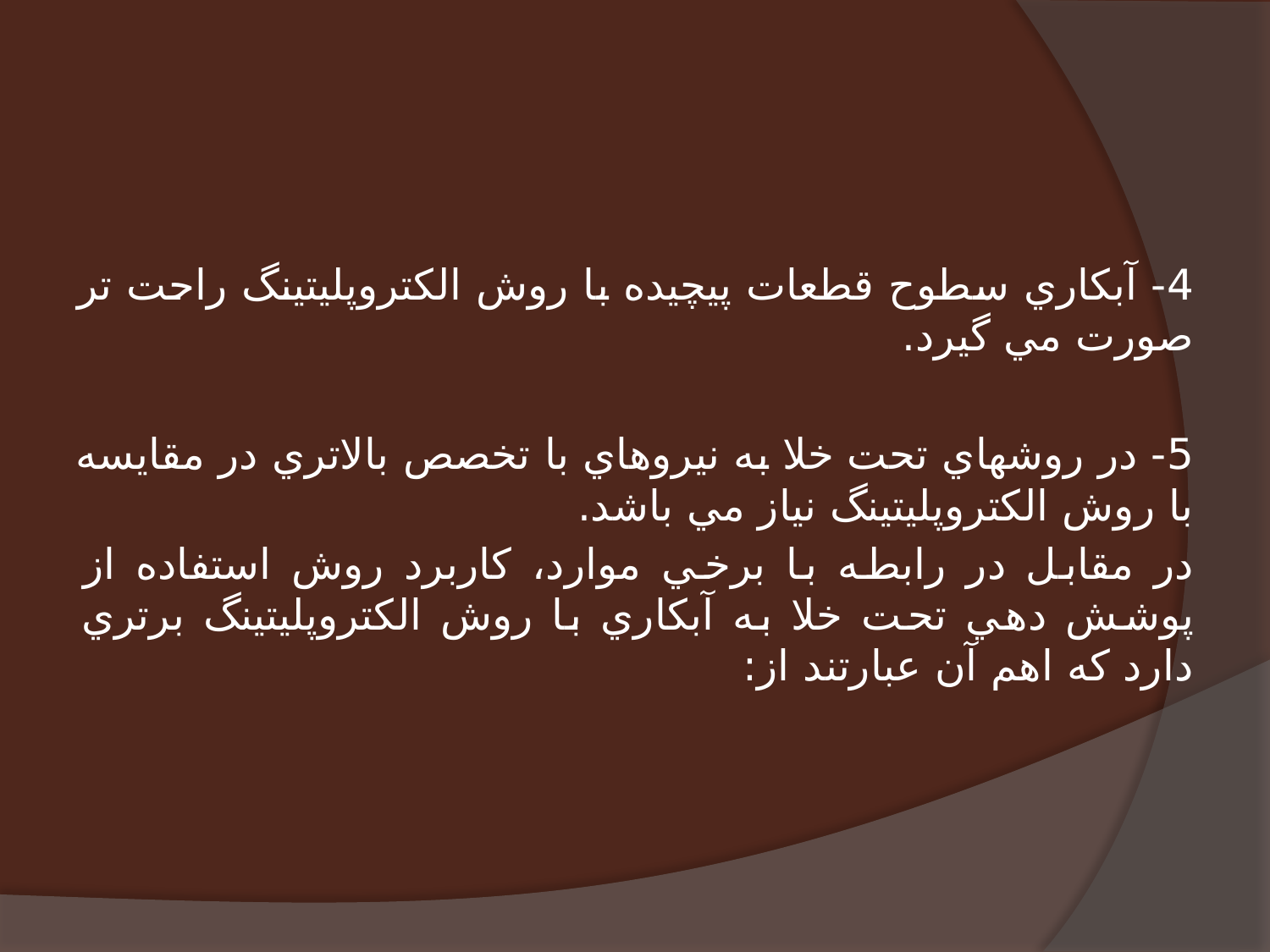

4- آبكاري سطوح قطعات پيچيده با روش الكتروپليتينگ راحت تر صورت مي گيرد.

5- در روشهاي تحت خلا به نيروهاي با تخصص بالاتري در مقايسه با روش الكتروپليتينگ نياز مي باشد.
در مقابل در رابطه با برخي موارد، كاربرد روش استفاده از پوشش دهي تحت خلا به آبكاري با روش الكتروپليتينگ برتري دارد كه اهم آن عبارتند از: